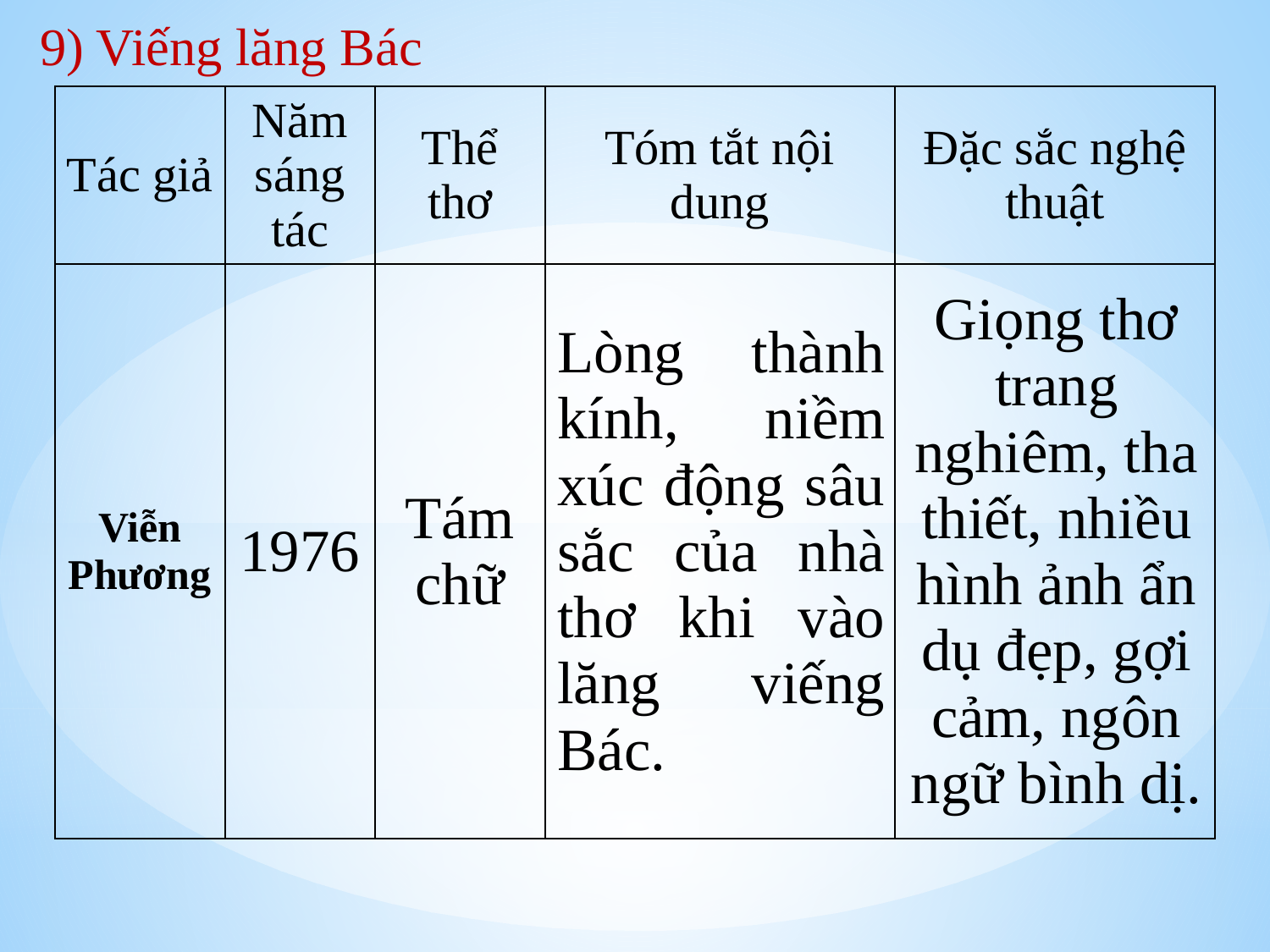

9) Viếng lăng Bác
| Tác giả | Năm sáng tác | Thể thơ | Tóm tắt nội dung | Đặc sắc nghệ thuật |
| --- | --- | --- | --- | --- |
| Viễn Phương | 1976 | Tám chữ | Lòng thành kính, niềm xúc động sâu sắc của nhà thơ khi vào lăng viếng Bác. | Giọng thơ trang nghiêm, tha thiết, nhiều hình ảnh ẩn dụ đẹp, gợi cảm, ngôn ngữ bình dị. |